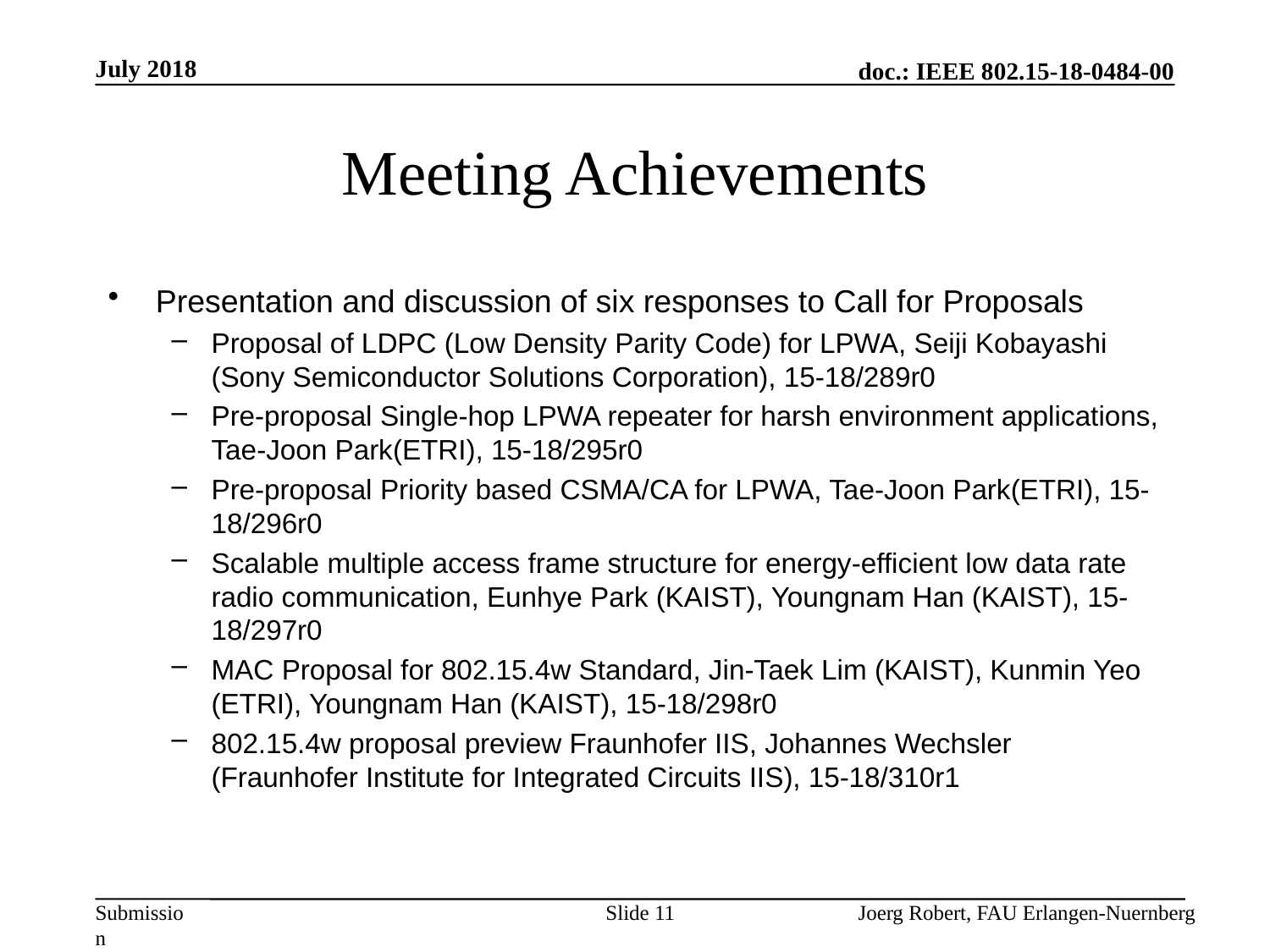

July 2018
# Meeting Achievements
Presentation and discussion of six responses to Call for Proposals
Proposal of LDPC (Low Density Parity Code) for LPWA, Seiji Kobayashi (Sony Semiconductor Solutions Corporation), 15-18/289r0
Pre-proposal Single-hop LPWA repeater for harsh environment applications, Tae-Joon Park(ETRI), 15-18/295r0
Pre-proposal Priority based CSMA/CA for LPWA, Tae-Joon Park(ETRI), 15-18/296r0
Scalable multiple access frame structure for energy-efficient low data rate radio communication, Eunhye Park (KAIST), Youngnam Han (KAIST), 15-18/297r0
MAC Proposal for 802.15.4w Standard, Jin-Taek Lim (KAIST), Kunmin Yeo (ETRI), Youngnam Han (KAIST), 15-18/298r0
802.15.4w proposal preview Fraunhofer IIS, Johannes Wechsler (Fraunhofer Institute for Integrated Circuits IIS), 15-18/310r1

Slide 11
Joerg Robert, FAU Erlangen-Nuernberg